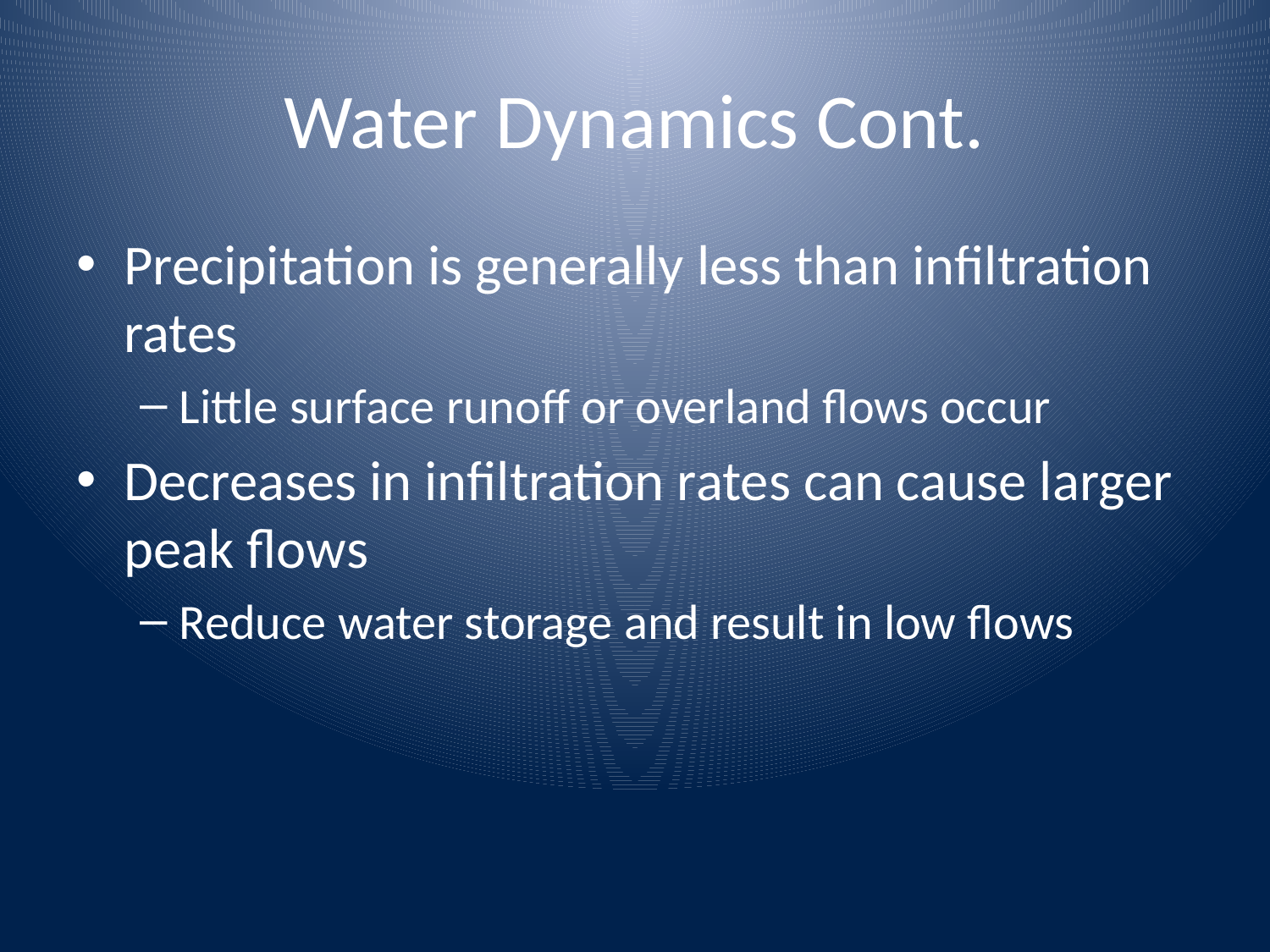

# Water Dynamics Cont.
Precipitation is generally less than infiltration rates
Little surface runoff or overland flows occur
Decreases in infiltration rates can cause larger peak flows
Reduce water storage and result in low flows